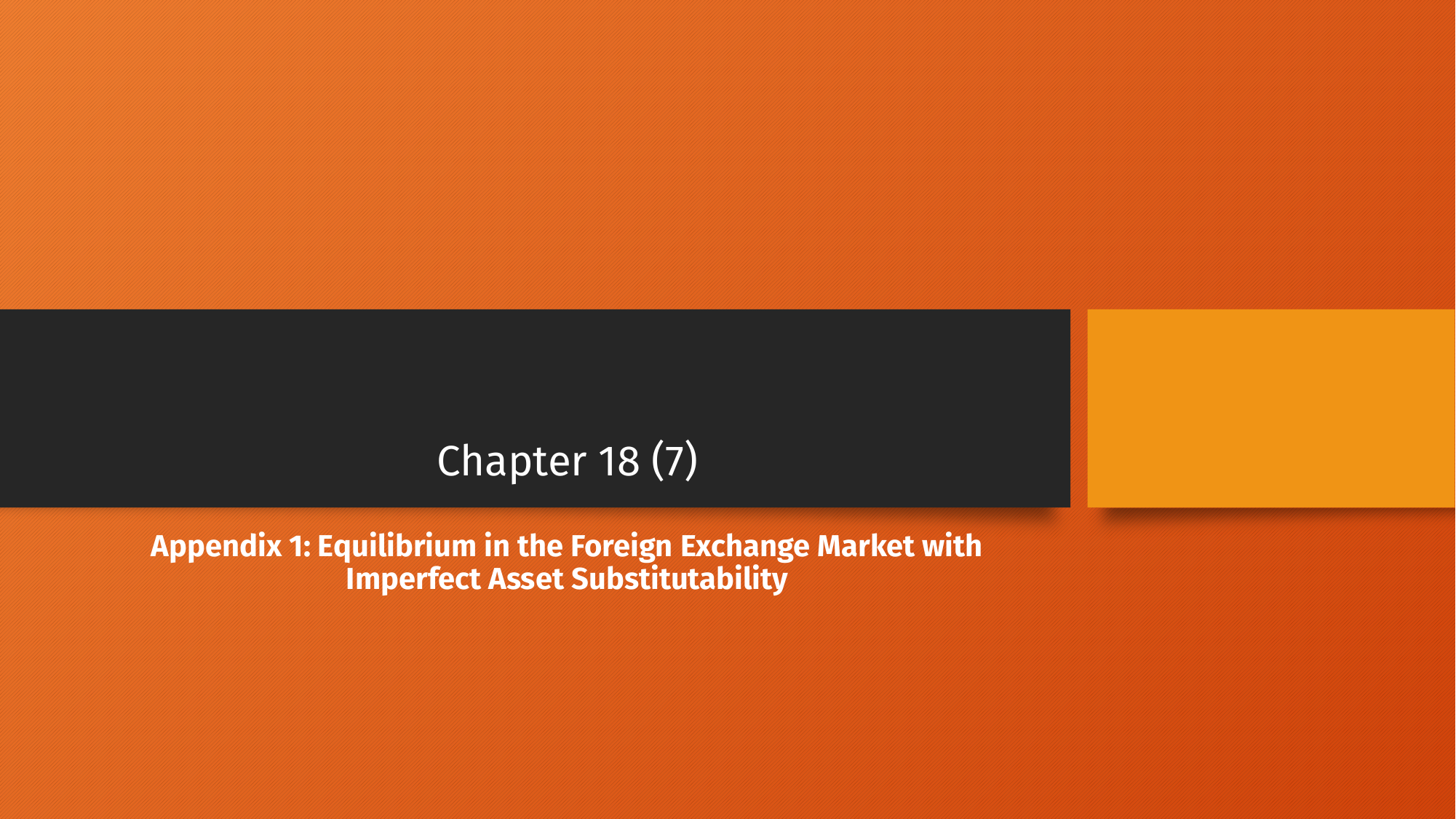

# Chapter 18 (7)
Appendix 1: Equilibrium in the Foreign Exchange Market with Imperfect Asset Substitutability